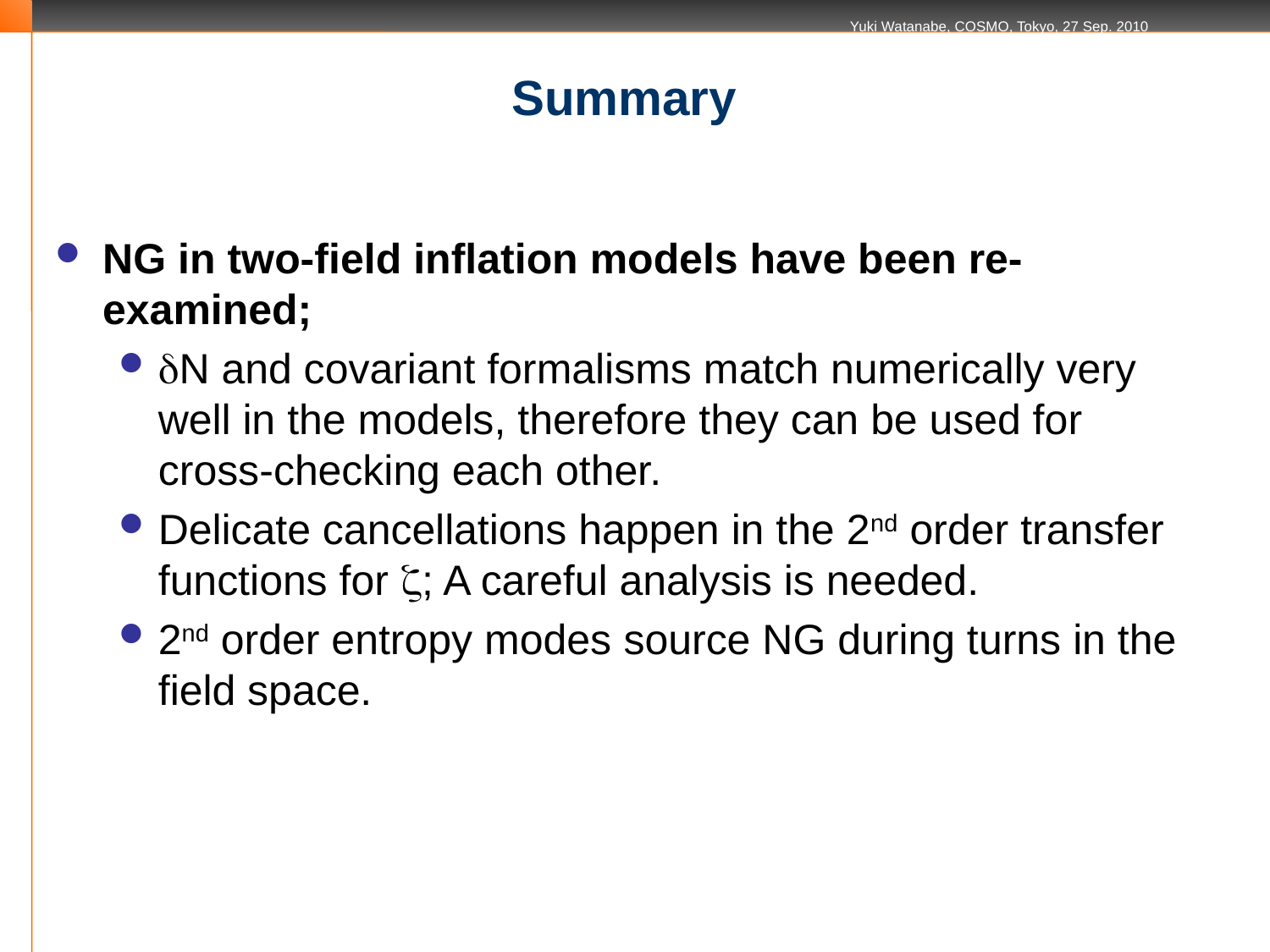

# Summary

NG in two-field inflation models have been re-examined;
δN and covariant formalisms match numerically very well in the models, therefore they can be used for cross-checking each other.
Delicate cancellations happen in the 2nd order transfer functions for ζ; A careful analysis is needed.
2nd order entropy modes source NG during turns in the field space.